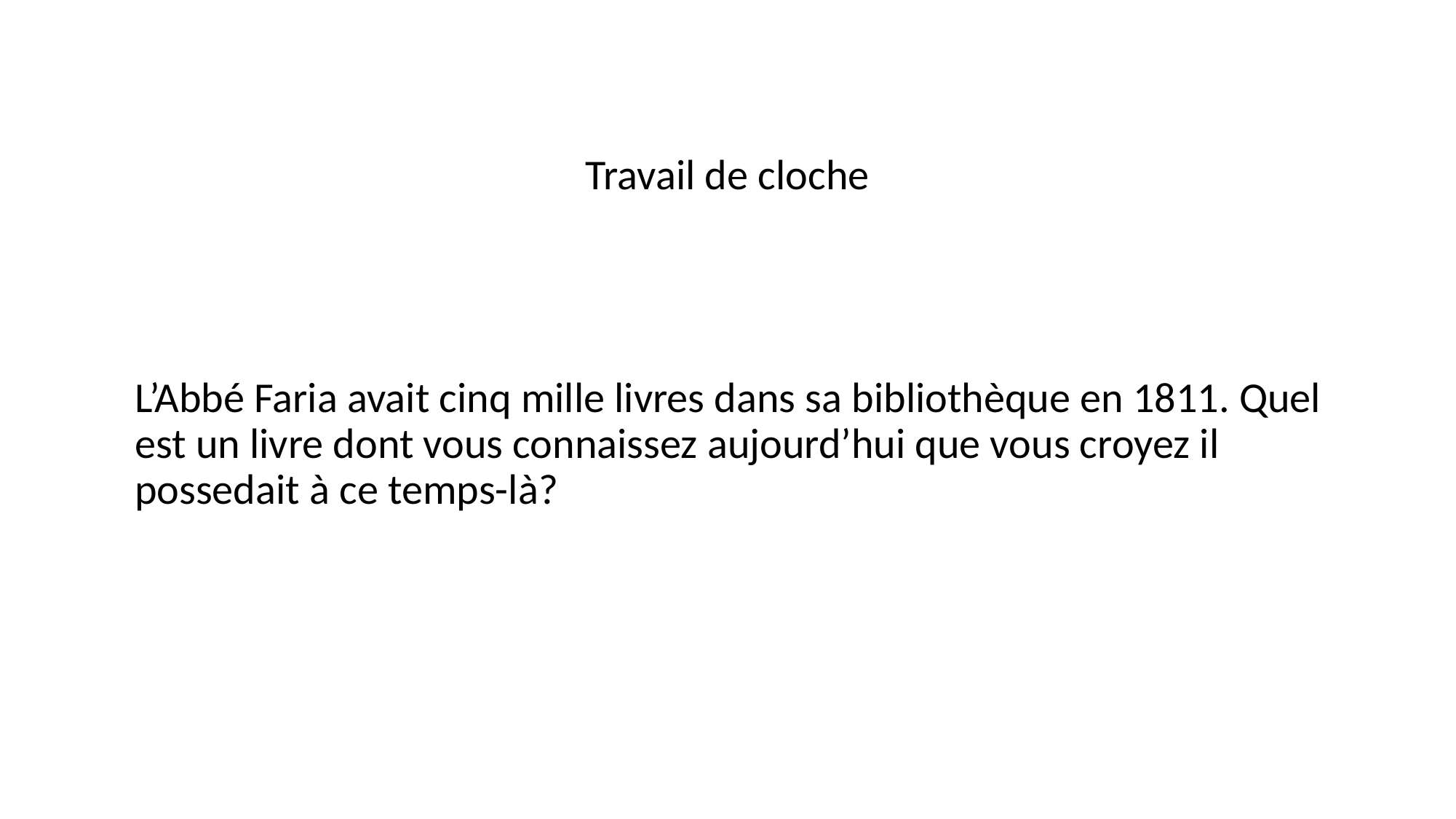

# Travail de cloche

L’Abbé Faria avait cinq mille livres dans sa bibliothèque en 1811. Quel est un livre dont vous connaissez aujourd’hui que vous croyez il possedait à ce temps-là?